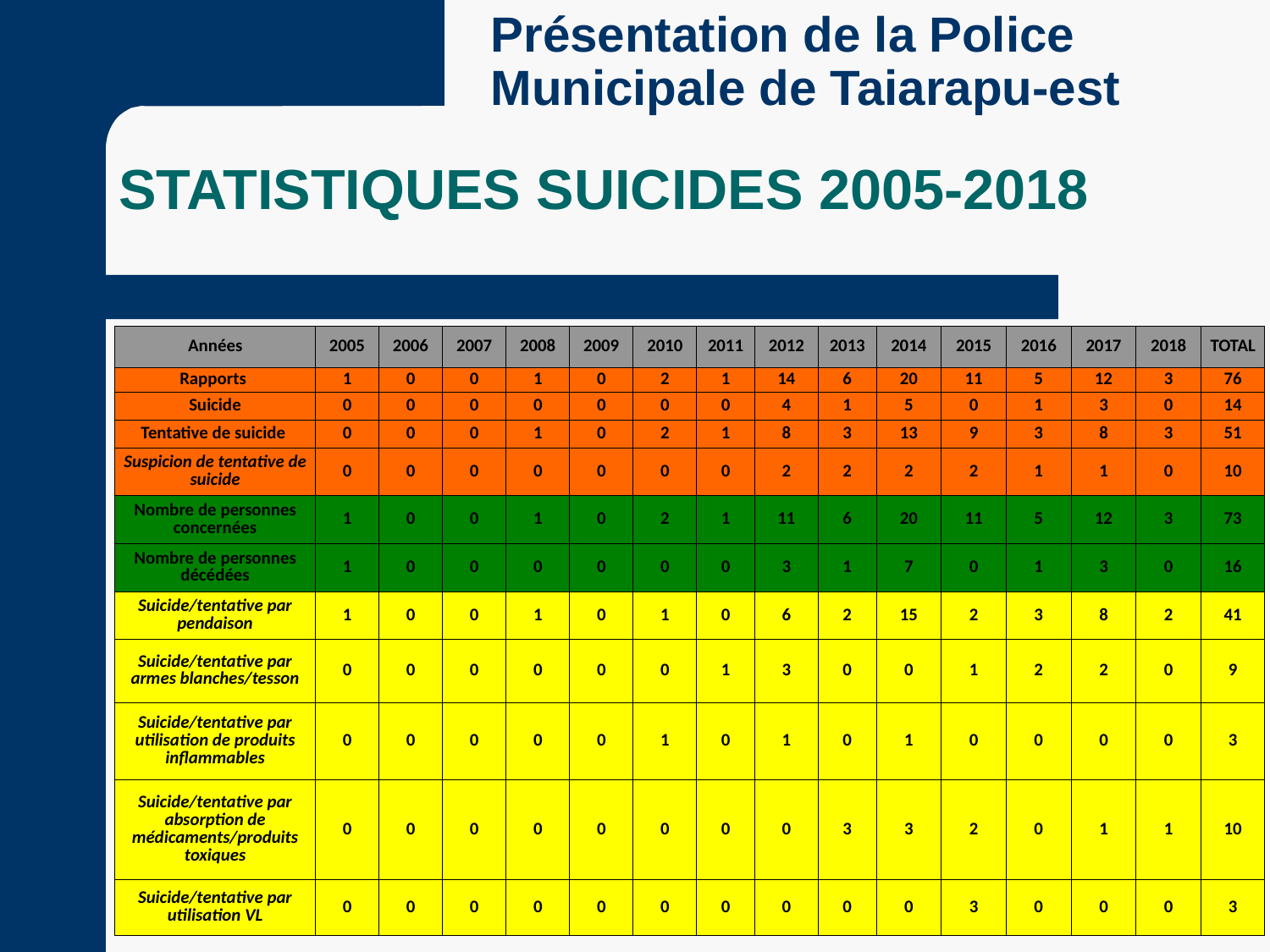

Présentation de la Police Municipale de Taiarapu-est
STATISTIQUES SUICIDES 2005-2018
| Années | 2005 | 2006 | 2007 | 2008 | 2009 | 2010 | 2011 | 2012 | 2013 | 2014 | 2015 | 2016 | 2017 | 2018 | TOTAL |
| --- | --- | --- | --- | --- | --- | --- | --- | --- | --- | --- | --- | --- | --- | --- | --- |
| Rapports | 1 | 0 | 0 | 1 | 0 | 2 | 1 | 14 | 6 | 20 | 11 | 5 | 12 | 3 | 76 |
| Suicide | 0 | 0 | 0 | 0 | 0 | 0 | 0 | 4 | 1 | 5 | 0 | 1 | 3 | 0 | 14 |
| Tentative de suicide | 0 | 0 | 0 | 1 | 0 | 2 | 1 | 8 | 3 | 13 | 9 | 3 | 8 | 3 | 51 |
| Suspicion de tentative de suicide | 0 | 0 | 0 | 0 | 0 | 0 | 0 | 2 | 2 | 2 | 2 | 1 | 1 | 0 | 10 |
| Nombre de personnes concernées | 1 | 0 | 0 | 1 | 0 | 2 | 1 | 11 | 6 | 20 | 11 | 5 | 12 | 3 | 73 |
| Nombre de personnes décédées | 1 | 0 | 0 | 0 | 0 | 0 | 0 | 3 | 1 | 7 | 0 | 1 | 3 | 0 | 16 |
| Suicide/tentative par pendaison | 1 | 0 | 0 | 1 | 0 | 1 | 0 | 6 | 2 | 15 | 2 | 3 | 8 | 2 | 41 |
| Suicide/tentative par armes blanches/tesson | 0 | 0 | 0 | 0 | 0 | 0 | 1 | 3 | 0 | 0 | 1 | 2 | 2 | 0 | 9 |
| Suicide/tentative par utilisation de produits inflammables | 0 | 0 | 0 | 0 | 0 | 1 | 0 | 1 | 0 | 1 | 0 | 0 | 0 | 0 | 3 |
| Suicide/tentative par absorption de médicaments/produits toxiques | 0 | 0 | 0 | 0 | 0 | 0 | 0 | 0 | 3 | 3 | 2 | 0 | 1 | 1 | 10 |
| Suicide/tentative par utilisation VL | 0 | 0 | 0 | 0 | 0 | 0 | 0 | 0 | 0 | 0 | 3 | 0 | 0 | 0 | 3 |